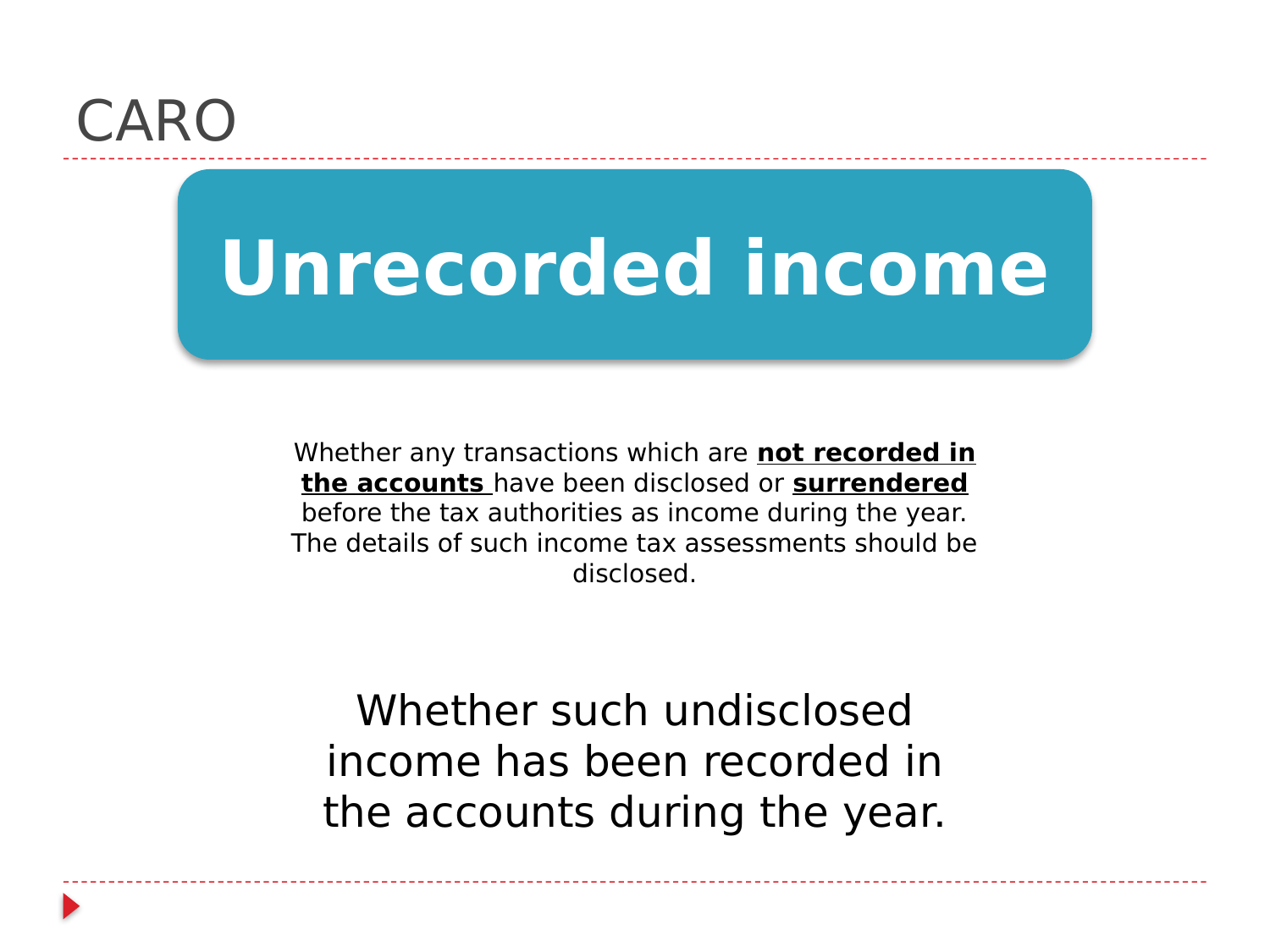

# CARO
Unrecorded income
Whether any transactions which are not recorded in the accounts have been disclosed or surrendered before the tax authorities as income during the year. The details of such income tax assessments should be disclosed.
Whether such undisclosed income has been recorded in the accounts during the year.